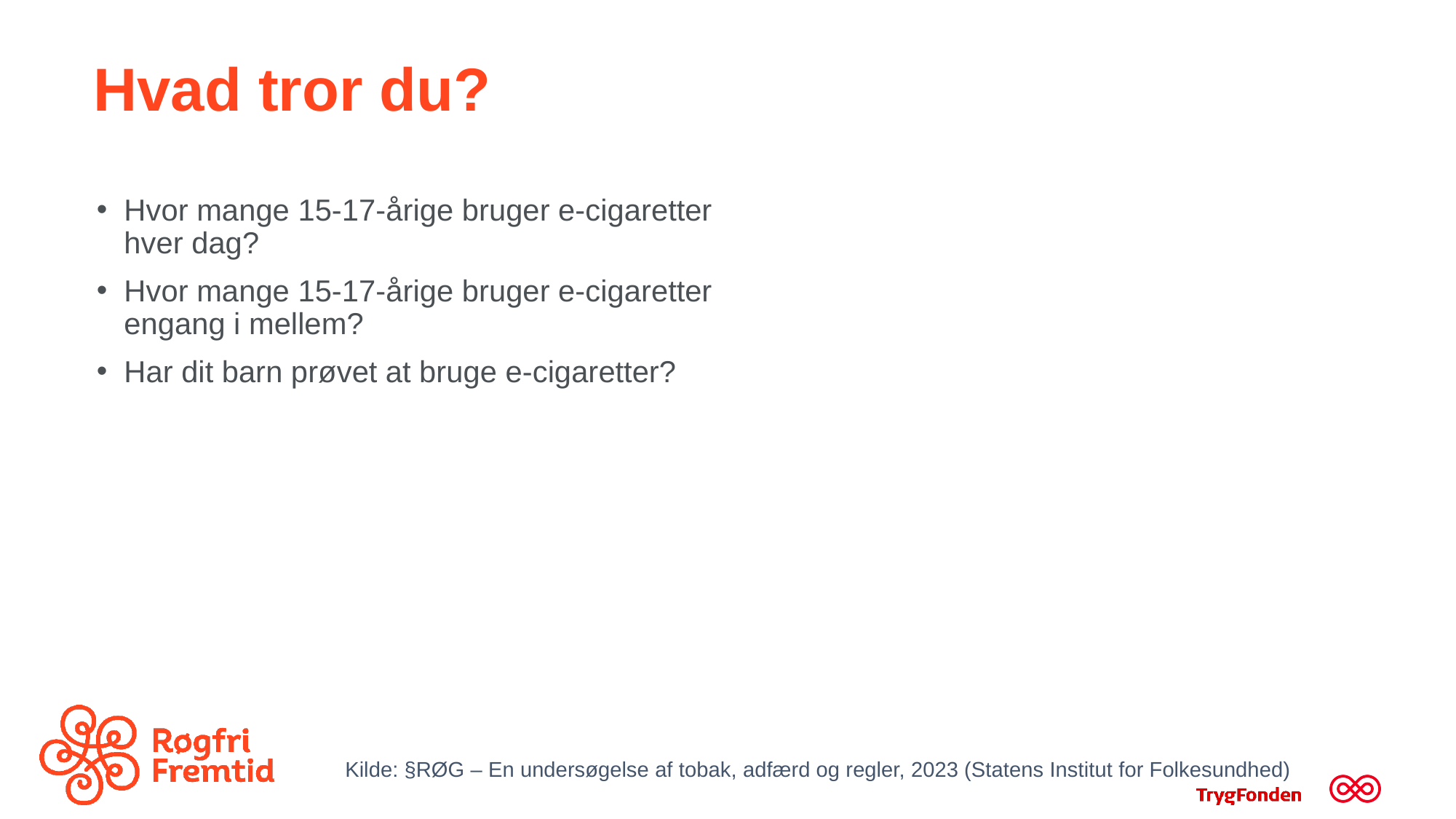

# Hvad tror du?
Hvor mange 15-17-årige bruger e-cigaretter hver dag?
Hvor mange 15-17-årige bruger e-cigaretter engang i mellem?
Har dit barn prøvet at bruge e-cigaretter?

Kilde: §RØG – En undersøgelse af tobak, adfærd og regler, 2023 (Statens Institut for Folkesundhed)